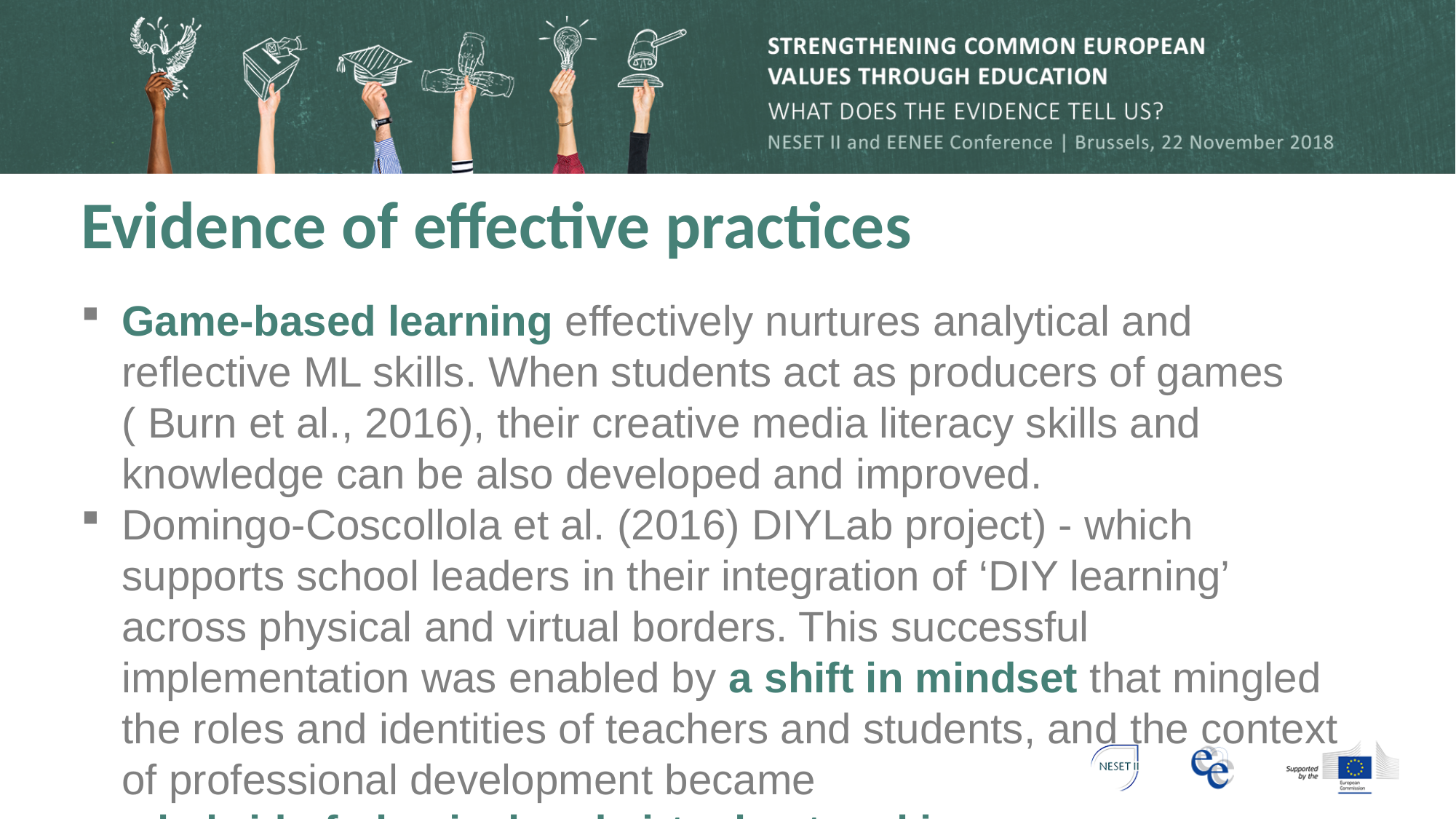

Evidence of effective practices
Game-based learning effectively nurtures analytical and reflective ML skills. When students act as producers of games ( Burn et al., 2016), their creative media literacy skills and knowledge can be also developed and improved.
Domingo-Coscollola et al. (2016) DIYLab project) - which supports school leaders in their integration of ‘DIY learning’ across physical and virtual borders. This successful implementation was enabled by a shift in mindset that mingled the roles and identities of teachers and students, and the context of professional development became
a hybrid of physical and virtual networking.